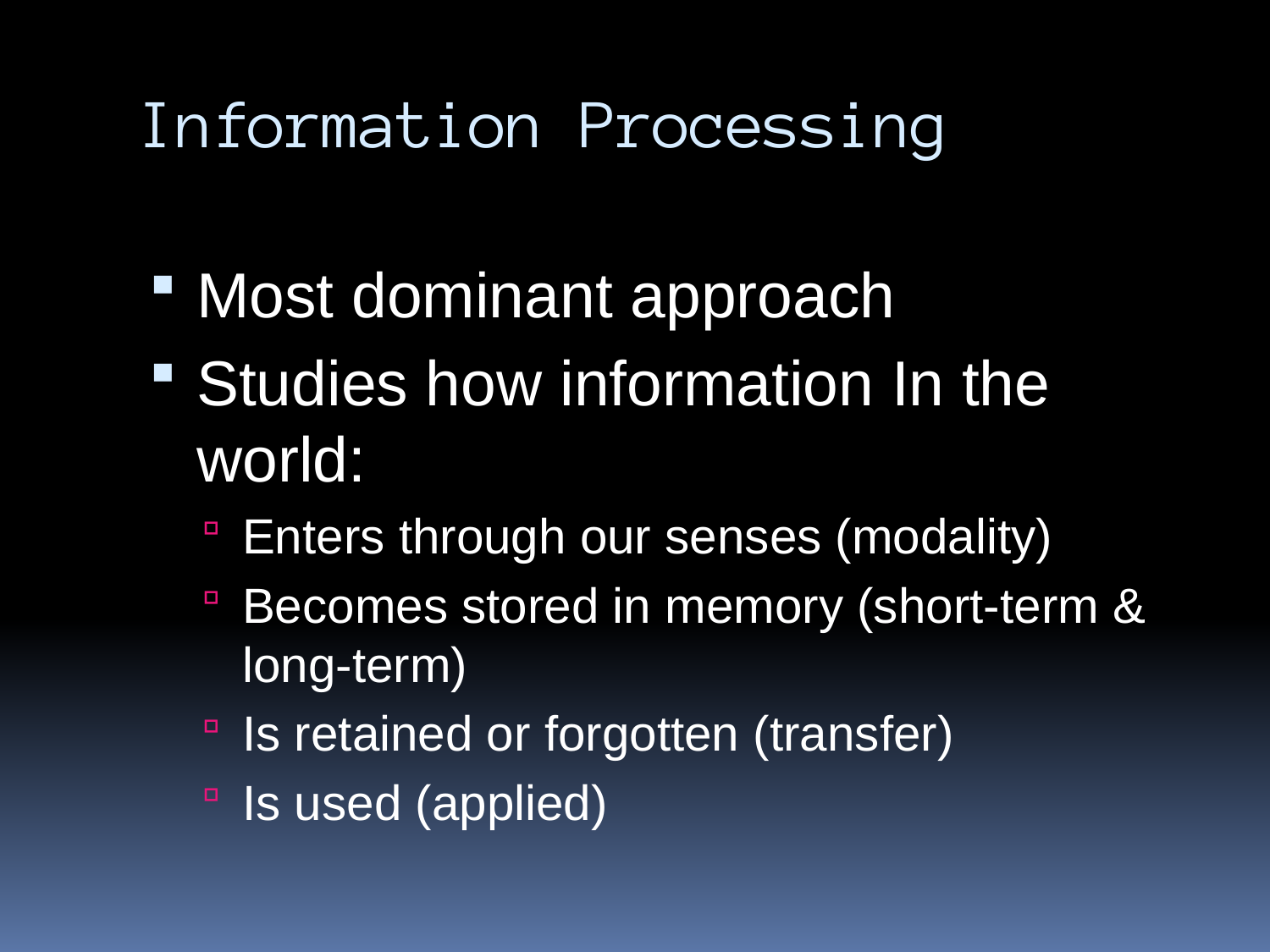

# Information Processing
Most dominant approach
Studies how information In the world:
Enters through our senses (modality)
Becomes stored in memory (short-term & long-term)
Is retained or forgotten (transfer)
Is used (applied)